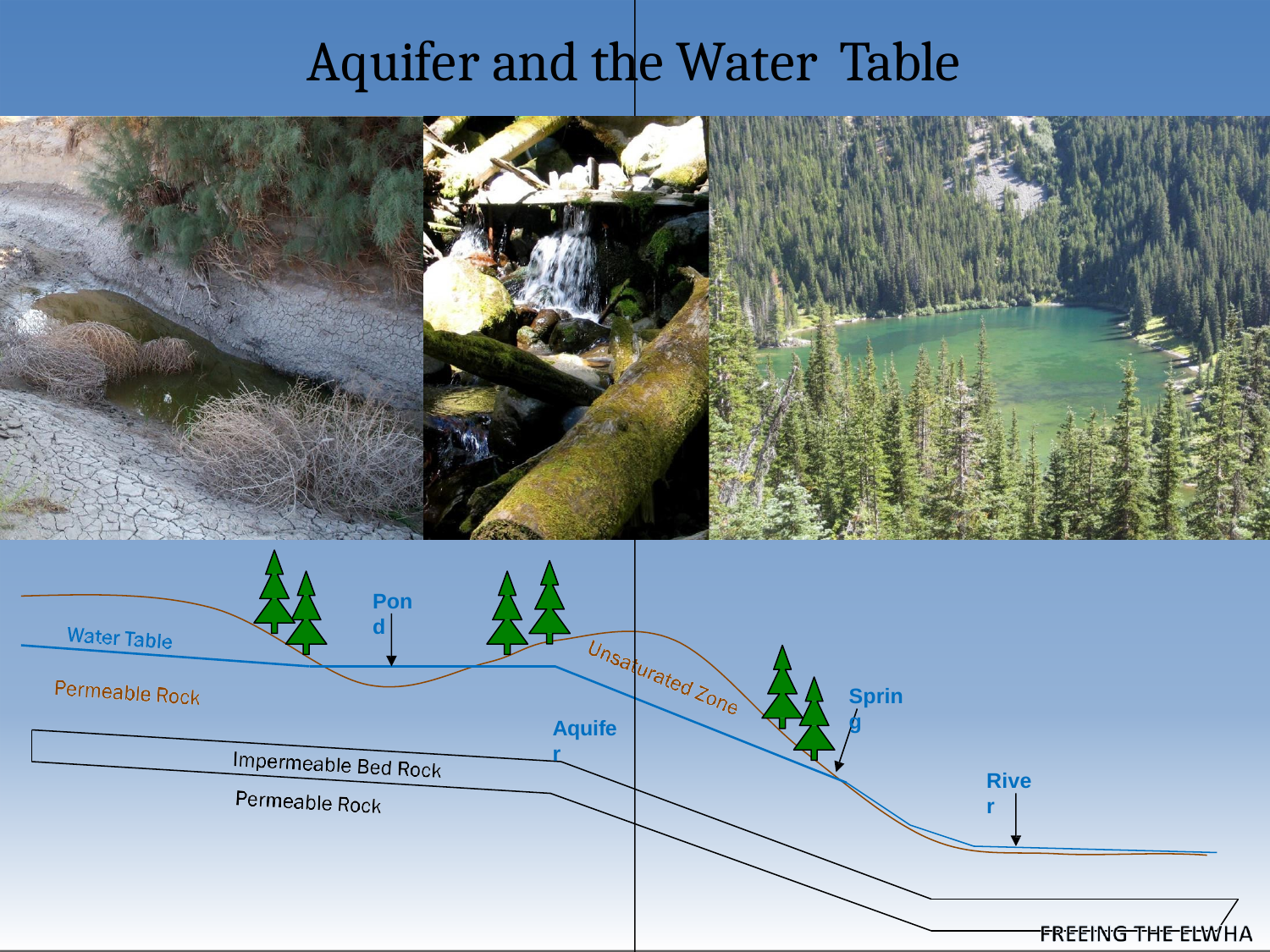

# Aquifer and the Water Table

Pond

Spring

Aquifer

River